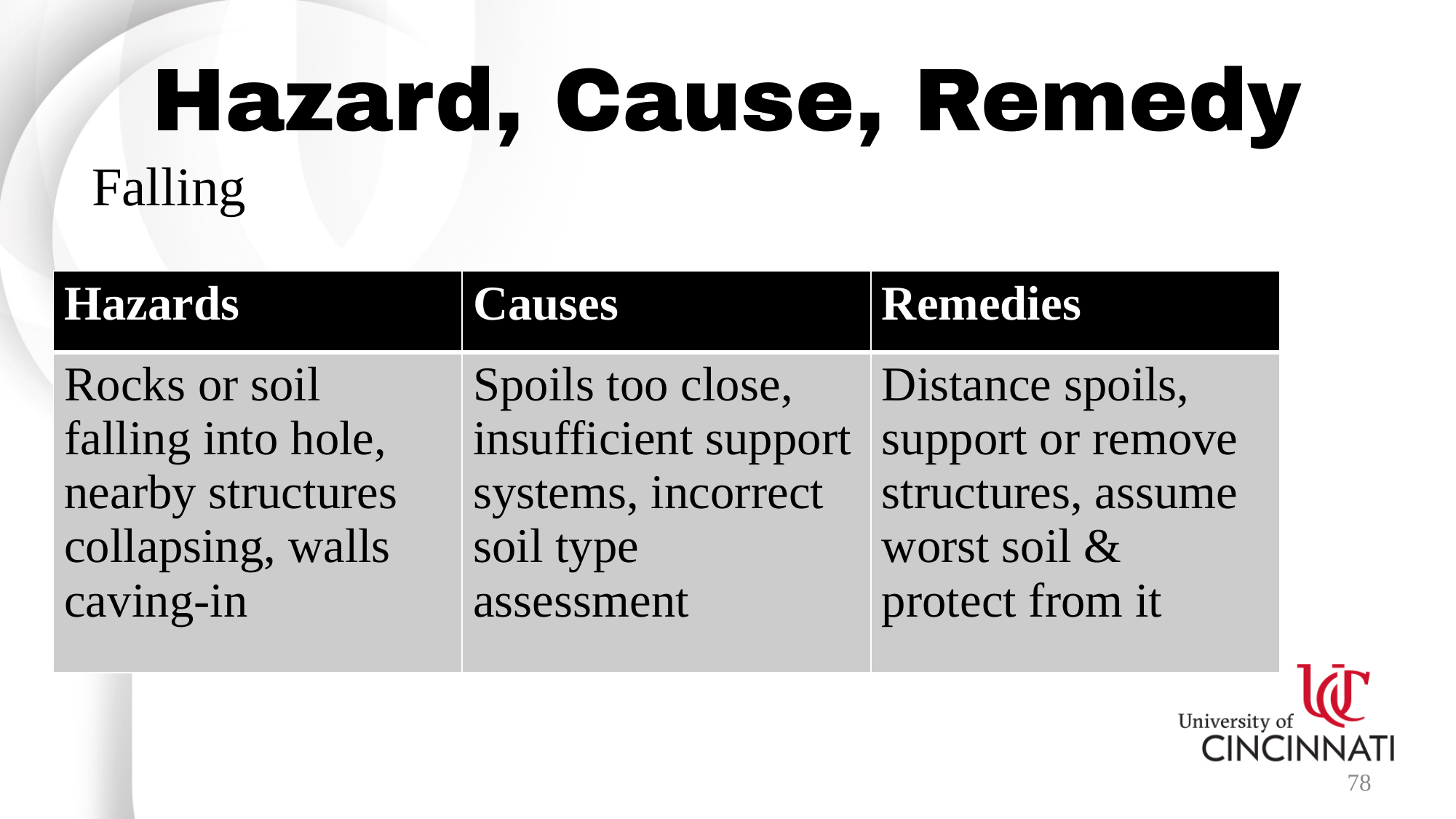

# Hazard, Cause, Remedy
Falling

| Hazards | Causes | Remedies |
| --- | --- | --- |
| Rocks or soil falling into hole, nearby structures collapsing, walls caving-in | Spoils too close, insufficient support systems, incorrect soil type assessment | Distance spoils, support or remove structures, assume worst soil & protect from it |
78